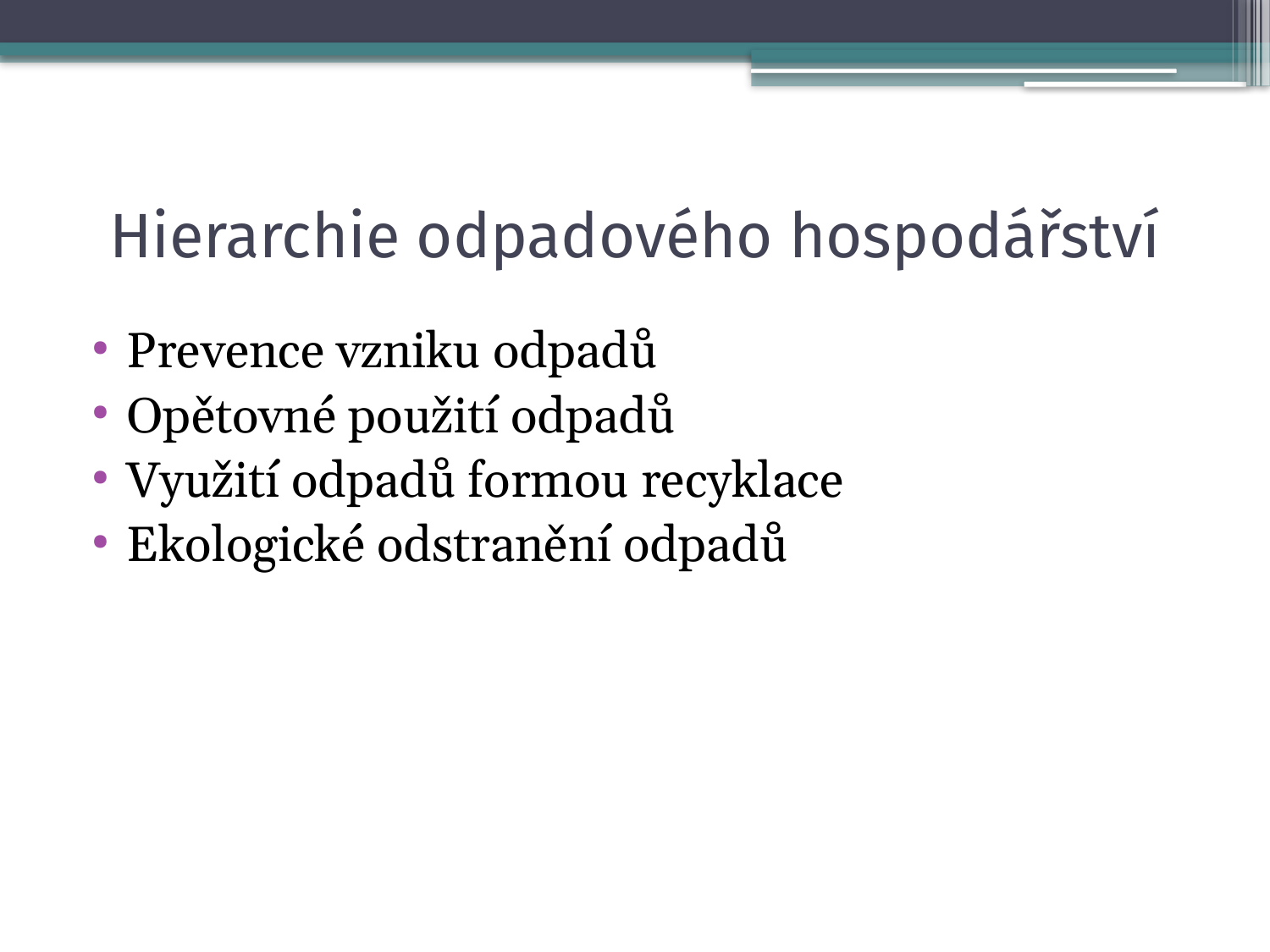

# Hierarchie odpadového hospodářství
Prevence vzniku odpadů
Opětovné použití odpadů
Využití odpadů formou recyklace
Ekologické odstranění odpadů